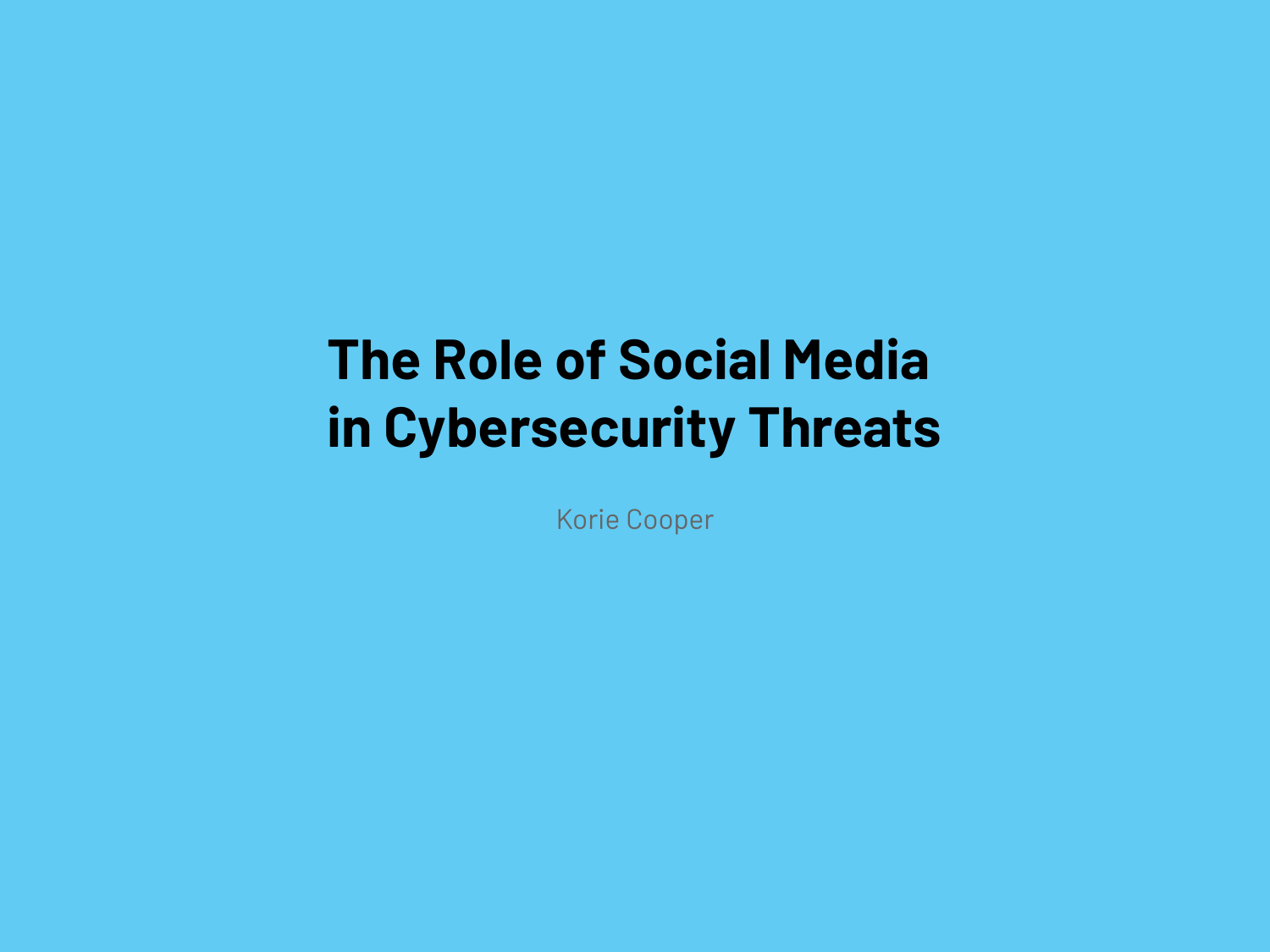

The Role of Social Media
in Cybersecurity Threats
Korie Cooper